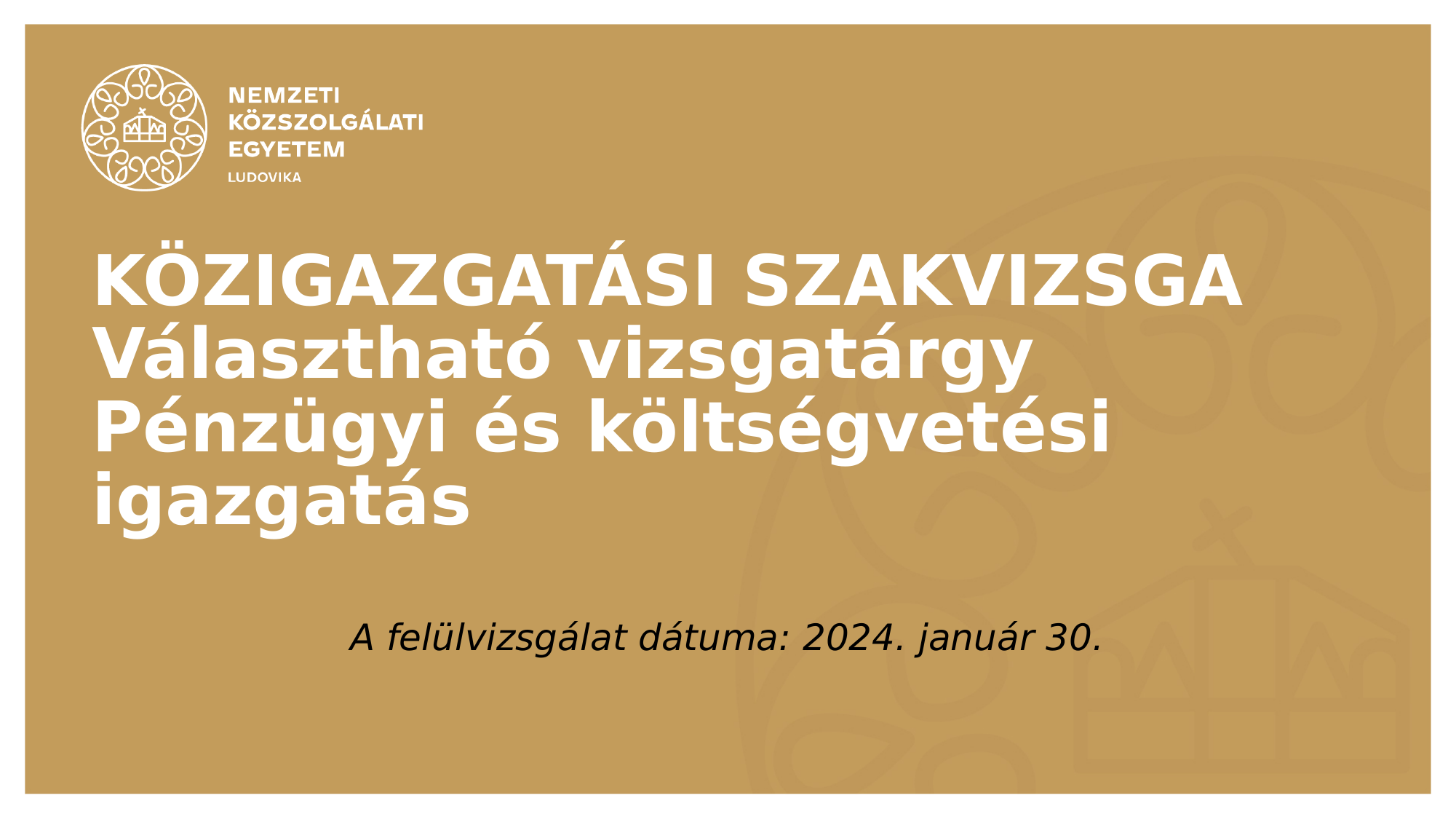

# KÖZIGAZGATÁSI SZAKVIZSGA Választható vizsgatárgy Pénzügyi és költségvetési igazgatás
A felülvizsgálat dátuma: 2024. január 30.